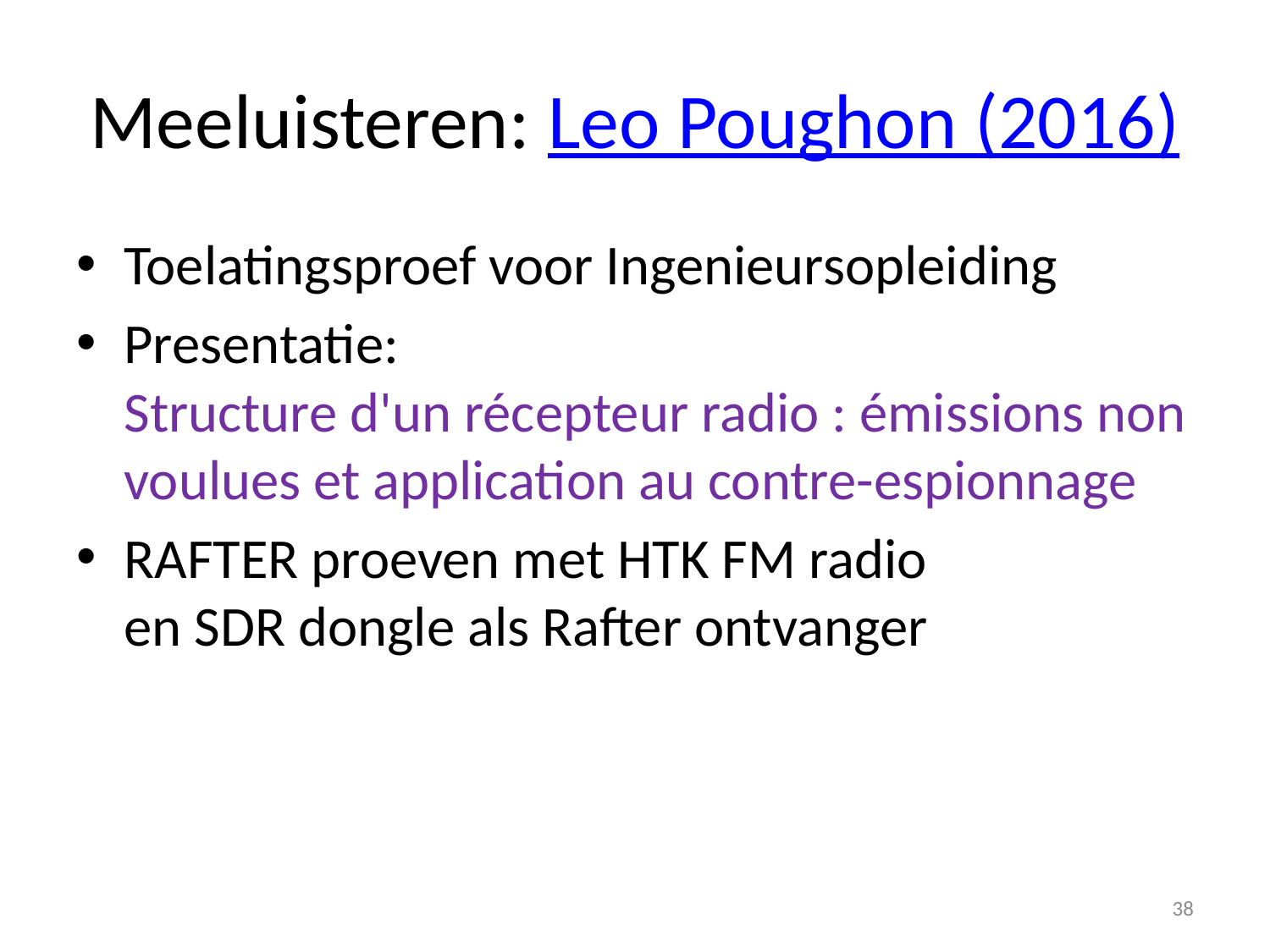

# Meeluisteren: Leo Poughon (2016)
Toelatingsproef voor Ingenieursopleiding
Presentatie:
Structure d'un récepteur radio : émissions non voulues et application au contre-espionnage
RAFTER proeven met HTK FM radio
en SDR dongle als Rafter ontvanger
38